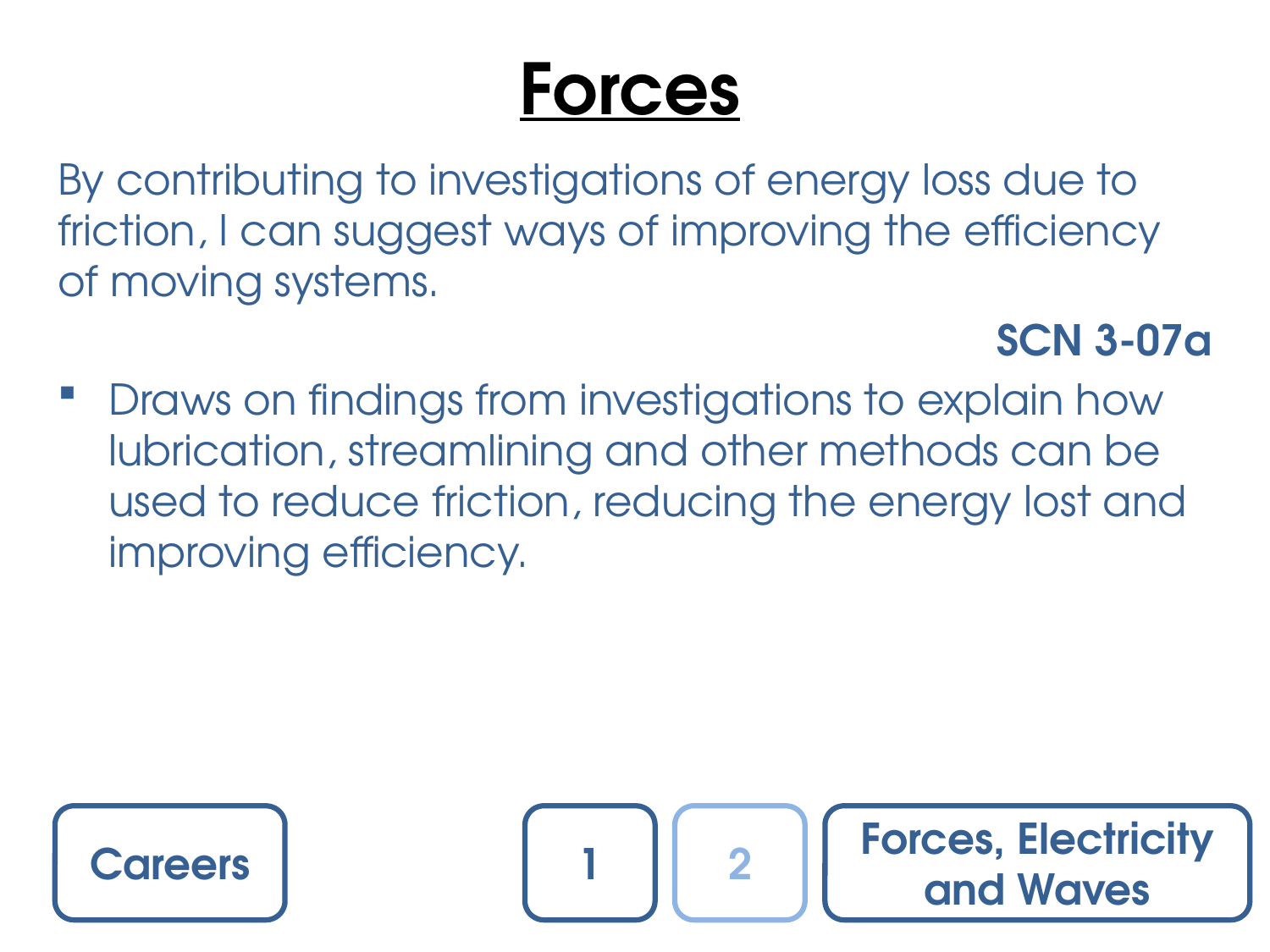

# Forces
By contributing to investigations of energy loss due to friction, I can suggest ways of improving the efficiency of moving systems.
SCN 3-07a
Draws on findings from investigations to explain how lubrication, streamlining and other methods can be used to reduce friction, reducing the energy lost and improving efficiency.
Careers
1
2
Forces, Electricity and Waves